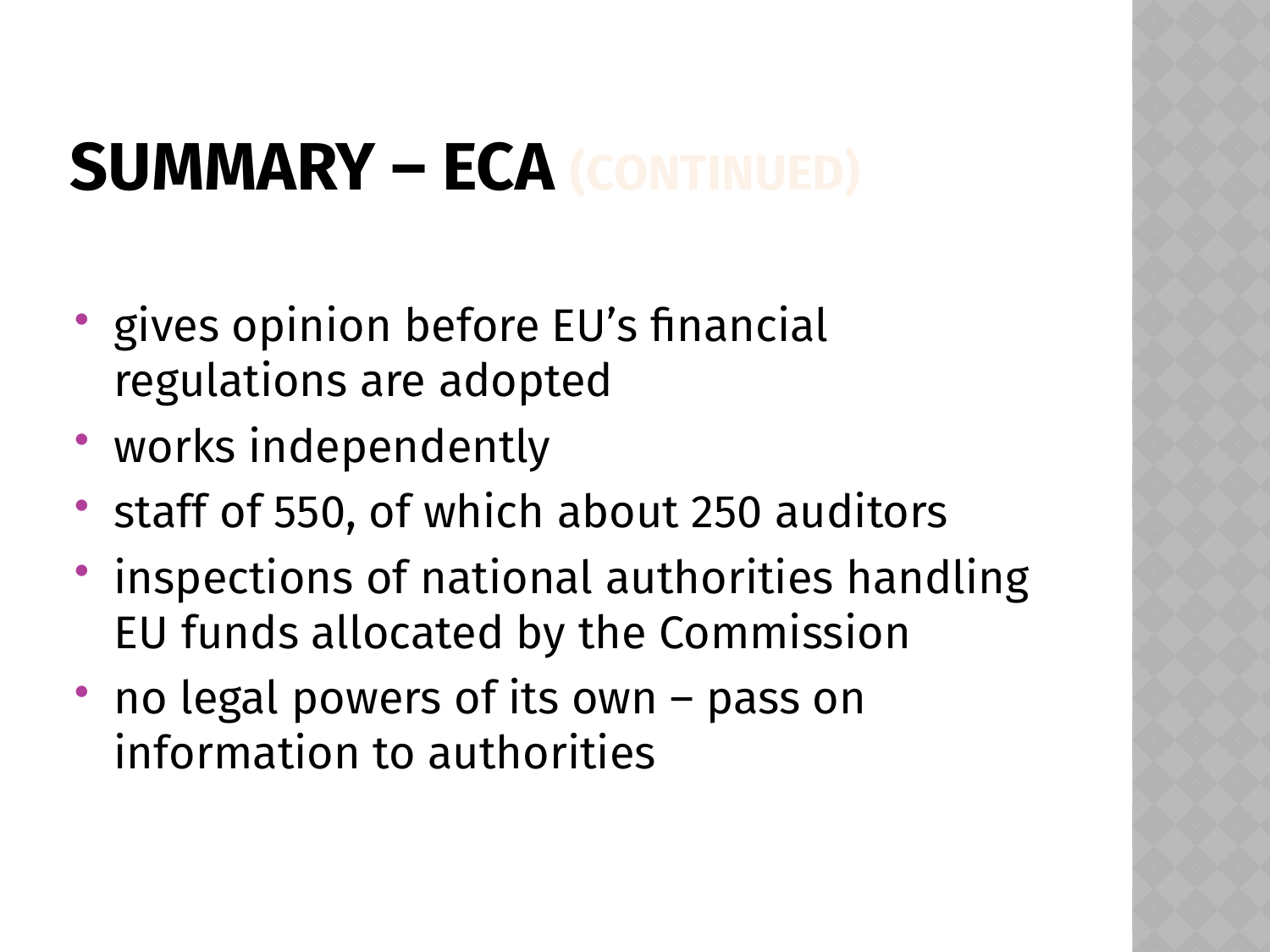

# Summary – ECA (continued)

gives opinion before EU’s financial regulations are adopted
works independently
staff of 550, of which about 250 auditors
inspections of national authorities handling EU funds allocated by the Commission
no legal powers of its own – pass on information to authorities